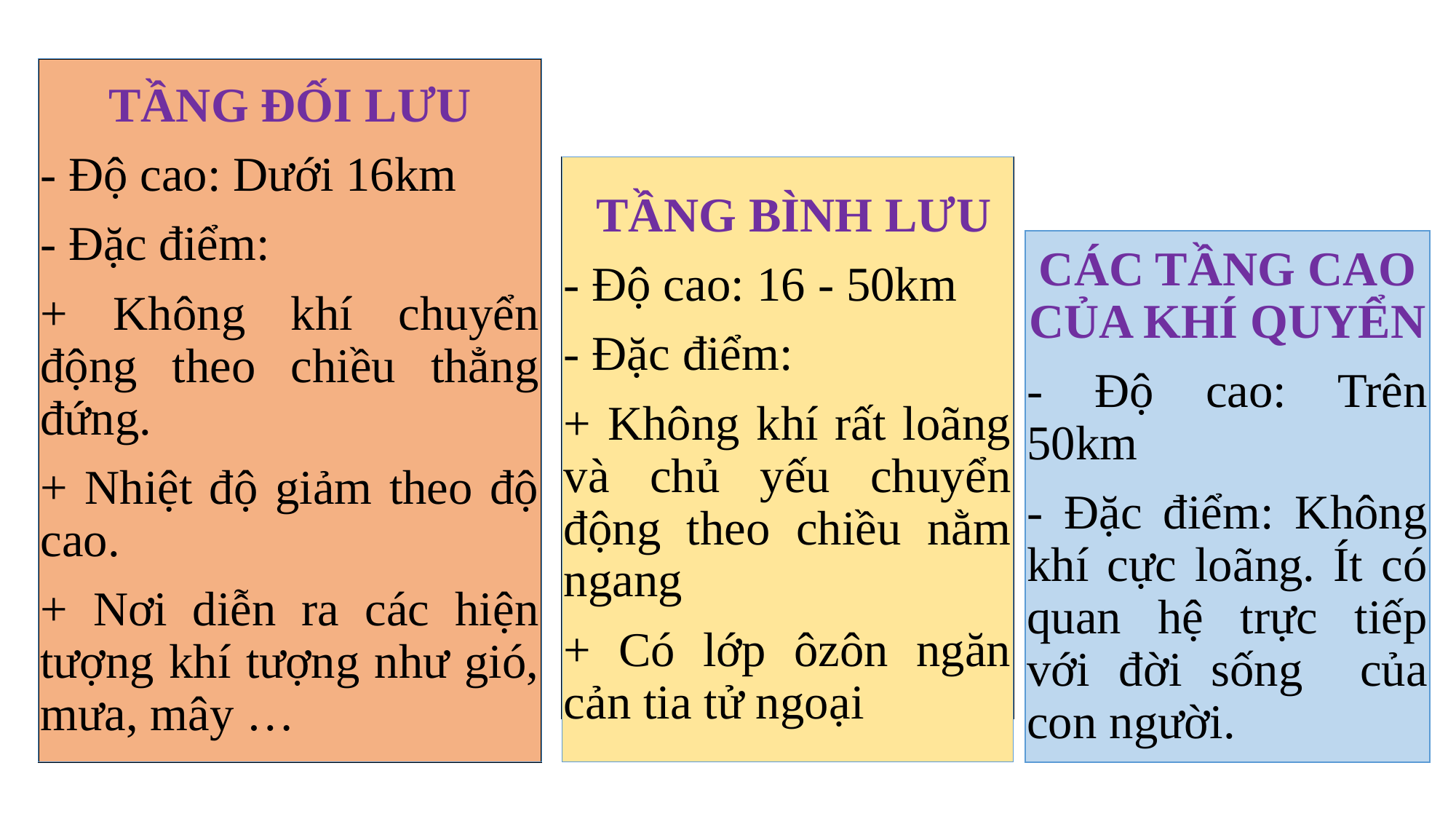

#

TẦNG ĐỐI LƯU
- Độ cao: Dưới 16km
- Đặc điểm:
+ Không khí chuyển động theo chiều thẳng đứng.
+ Nhiệt độ giảm theo độ cao.
+ Nơi diễn ra các hiện tượng khí tượng như gió, mưa, mây …

 TẦNG BÌNH LƯU
- Độ cao: 16 - 50km
- Đặc điểm:
+ Không khí rất loãng và chủ yếu chuyển động theo chiều nằm ngang
+ Có lớp ôzôn ngăn cản tia tử ngoại

CÁC TẦNG CAO CỦA KHÍ QUYỂN
- Độ cao: Trên 50km
- Đặc điểm: Không khí cực loãng. Ít có quan hệ trực tiếp với đời sống  của con người.